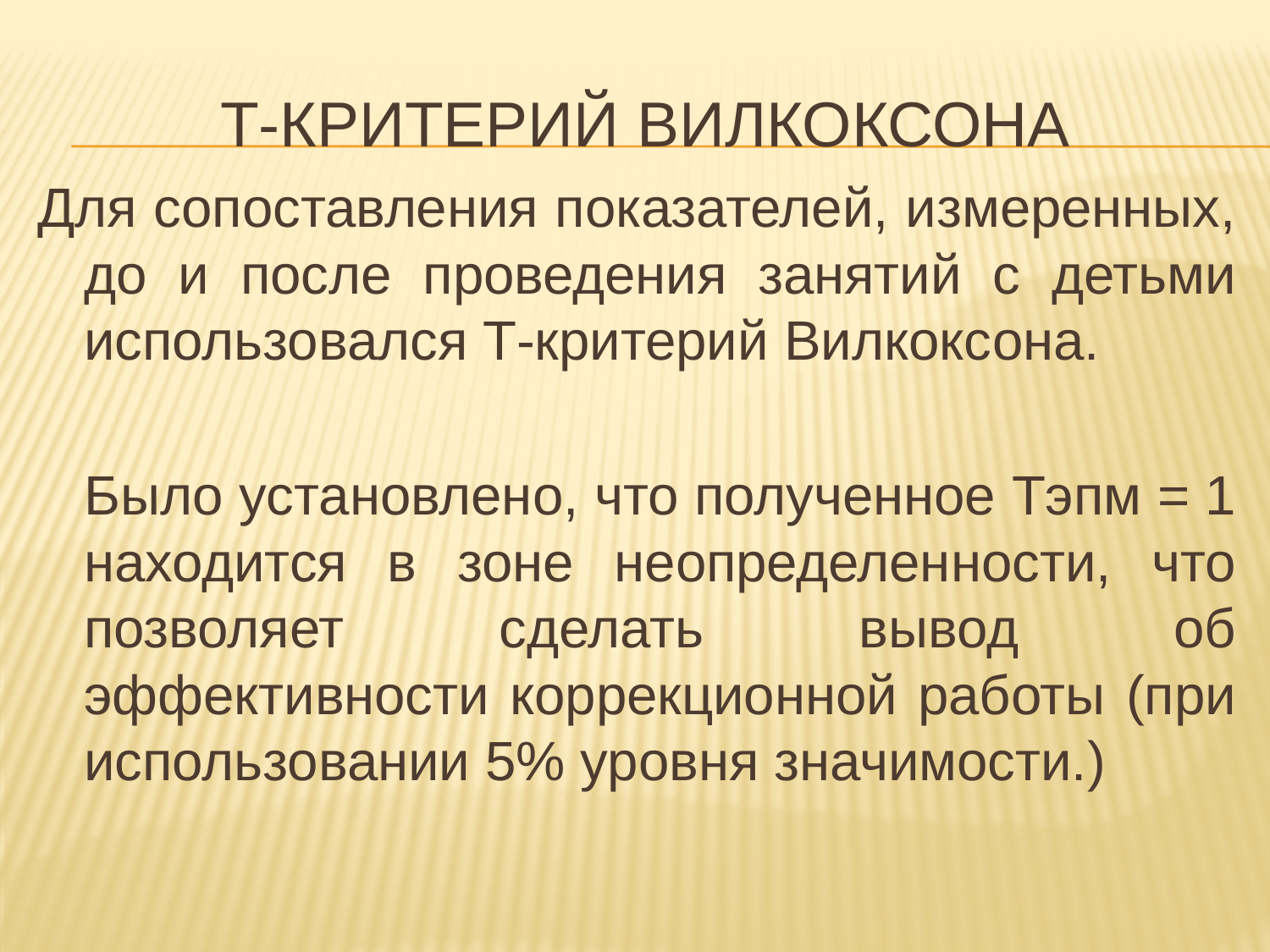

# Т-критерий Вилкоксона
Для сопоставления показателей, измеренных, до и после проведения занятий с детьми использовался Т-критерий Вилкоксона.

	Было установлено, что полученное Тэпм = 1 находится в зоне неопределенности, что позволяет сделать вывод об эффективности коррекционной работы (при использовании 5% уровня значимости.)